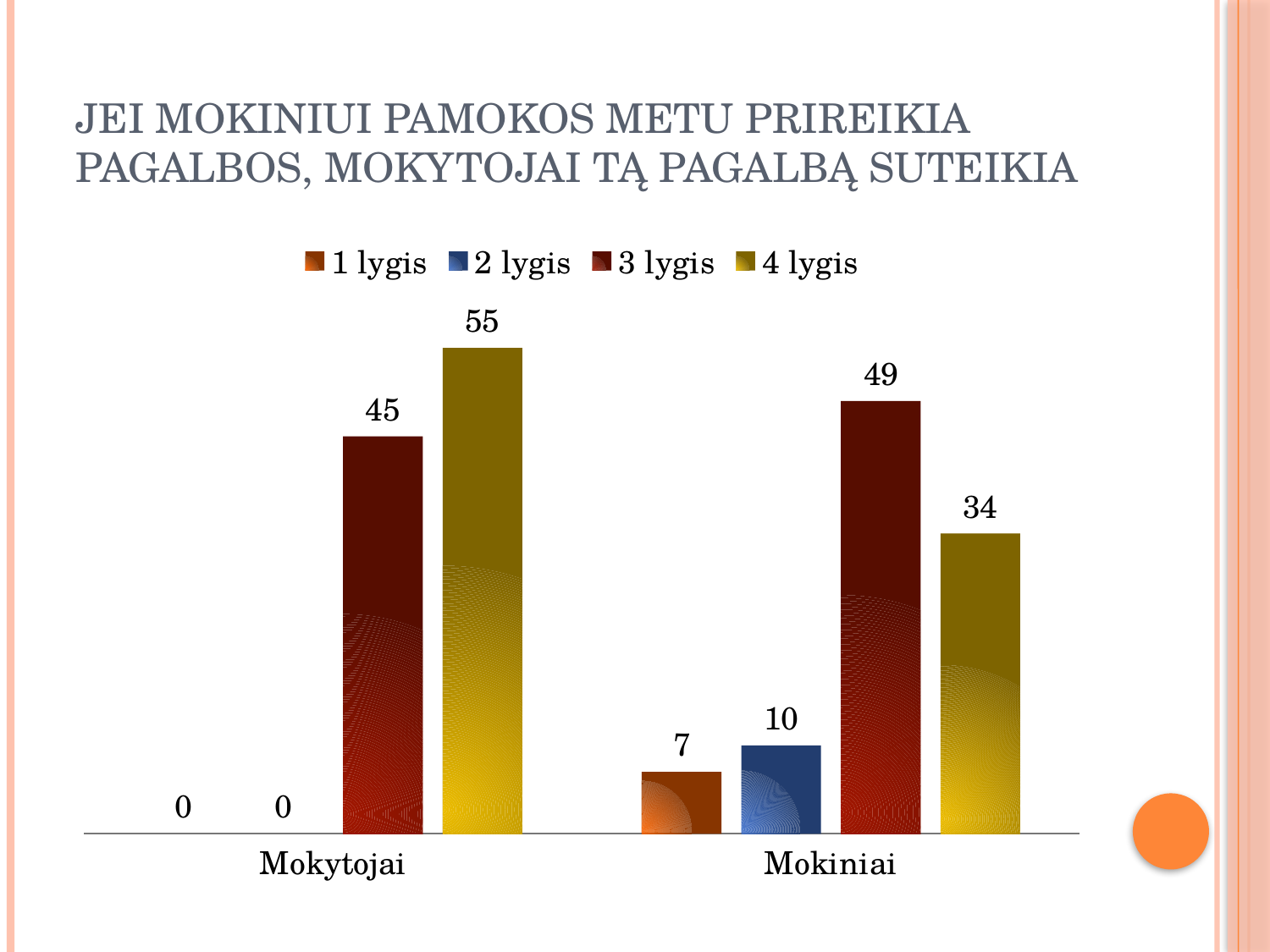

# Jei mokiniui pamokos metu prireikia pagalbos, mokytojai tą pagalbą suteikia

### Chart

| Category | 1 lygis | 2 lygis | 3 lygis | 4 lygis |
|---|---|---|---|---|
| Mokytojai | 0.0 | 0.0 | 45.0 | 55.0 |
| Mokiniai | 7.0 | 10.0 | 49.0 | 34.0 |